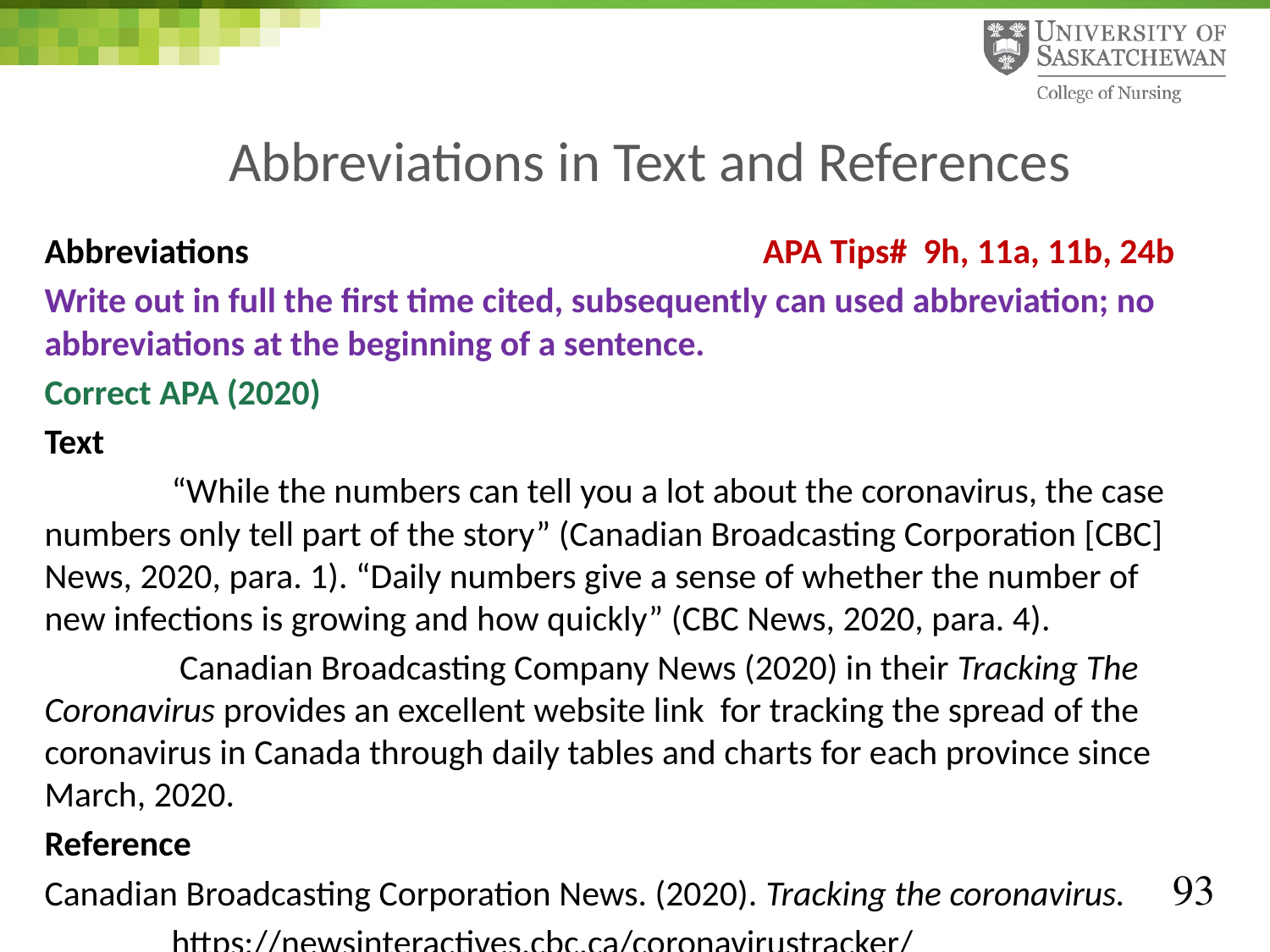

# Abbreviations in Text and References
Abbreviations                                                                APA Tips#  9h, 11a, 11b, 24b
Write out in full the first time cited, subsequently can used abbreviation; no abbreviations at the beginning of a sentence.
Correct APA (2020)
Text
	“While the numbers can tell you a lot about the coronavirus, the case numbers only tell part of the story” (Canadian Broadcasting Corporation [CBC]   News, 2020, para. 1). “Daily numbers give a sense of whether the number of new infections is growing and how quickly” (CBC News, 2020, para. 4).
	 Canadian Broadcasting Company News (2020) in their Tracking The Coronavirus provides an excellent website link  for tracking the spread of the coronavirus in Canada through daily tables and charts for each province since March, 2020.
Reference
Canadian Broadcasting Corporation News. (2020). Tracking the coronavirus.
	https://newsinteractives.cbc.ca/coronavirustracker/